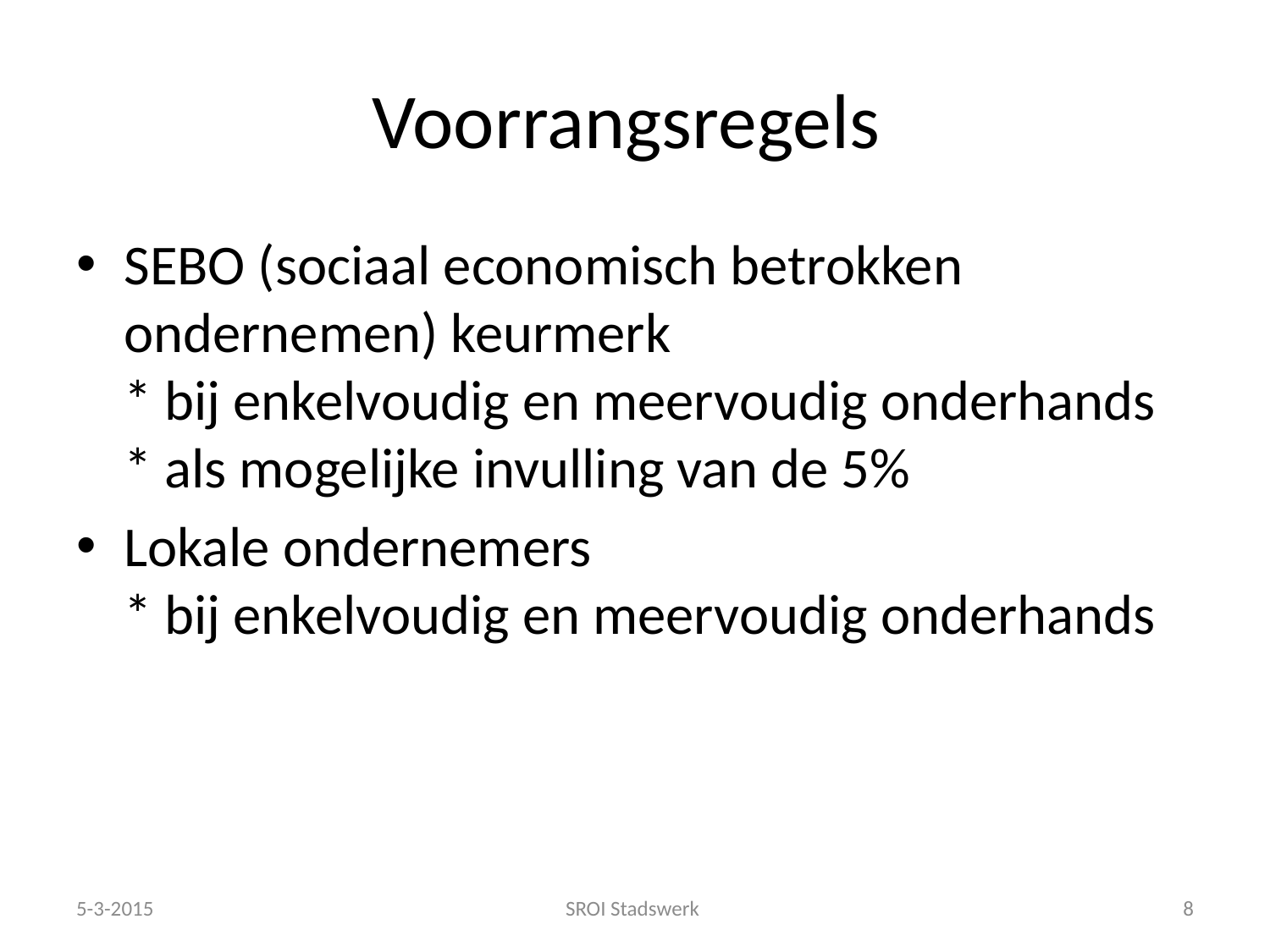

# Voorrangsregels
SEBO (sociaal economisch betrokken ondernemen) keurmerk
* bij enkelvoudig en meervoudig onderhands
* als mogelijke invulling van de 5%
Lokale ondernemers
* bij enkelvoudig en meervoudig onderhands
5-3-2015
SROI Stadswerk
8